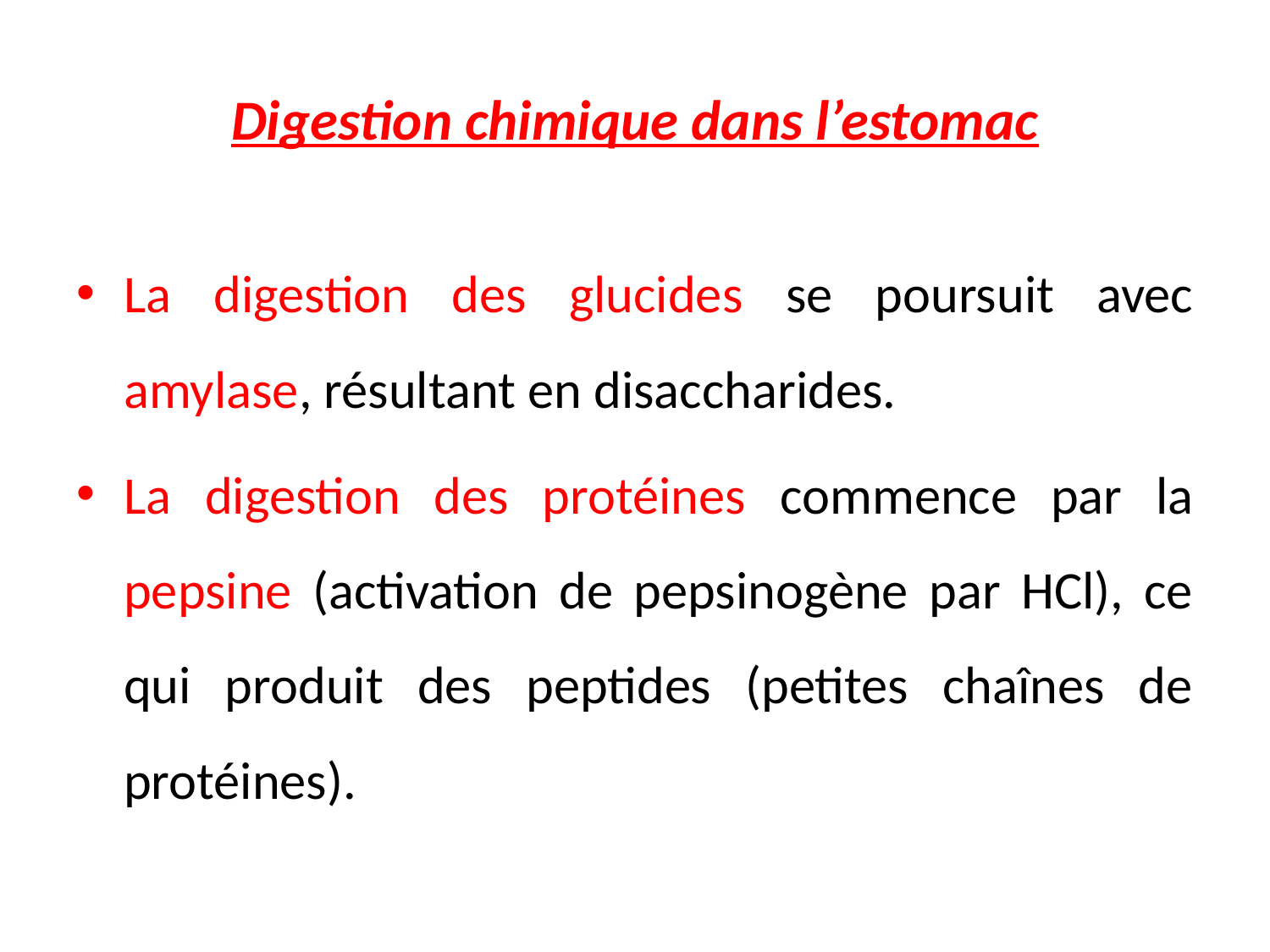

# Digestion chimique dans l’estomac
La digestion des glucides se poursuit avec amylase, résultant en disaccharides.
La digestion des protéines commence par la pepsine (activation de pepsinogène par HCl), ce qui produit des peptides (petites chaînes de protéines).